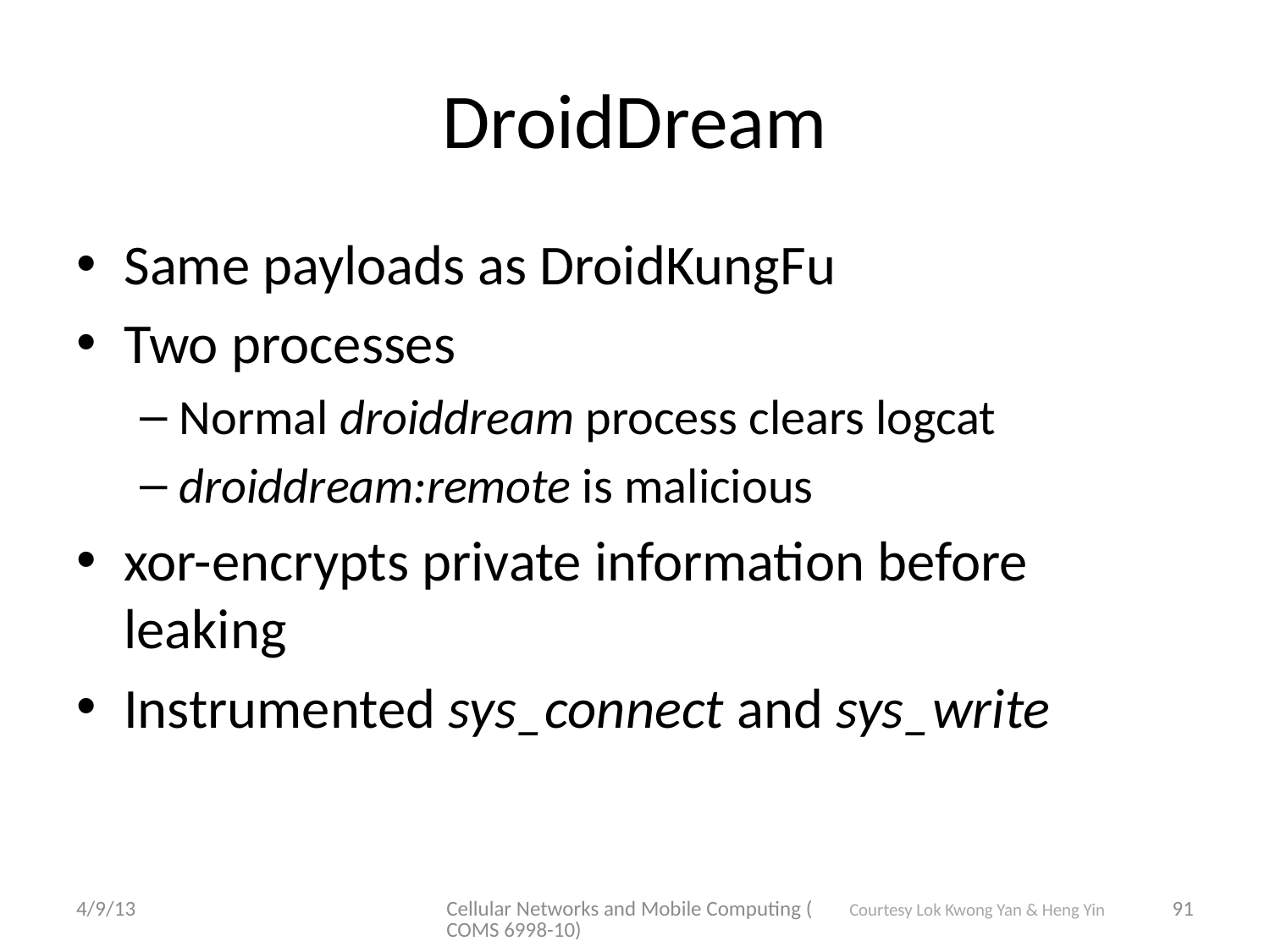

# DroidDream
Same payloads as DroidKungFu
Two processes
Normal droiddream process clears logcat
droiddream:remote is malicious
xor-encrypts private information before leaking
Instrumented sys_connect and sys_write

4/9/13
Cellular Networks and Mobile Computing (COMS 6998-10)
91
Courtesy Lok Kwong Yan & Heng Yin